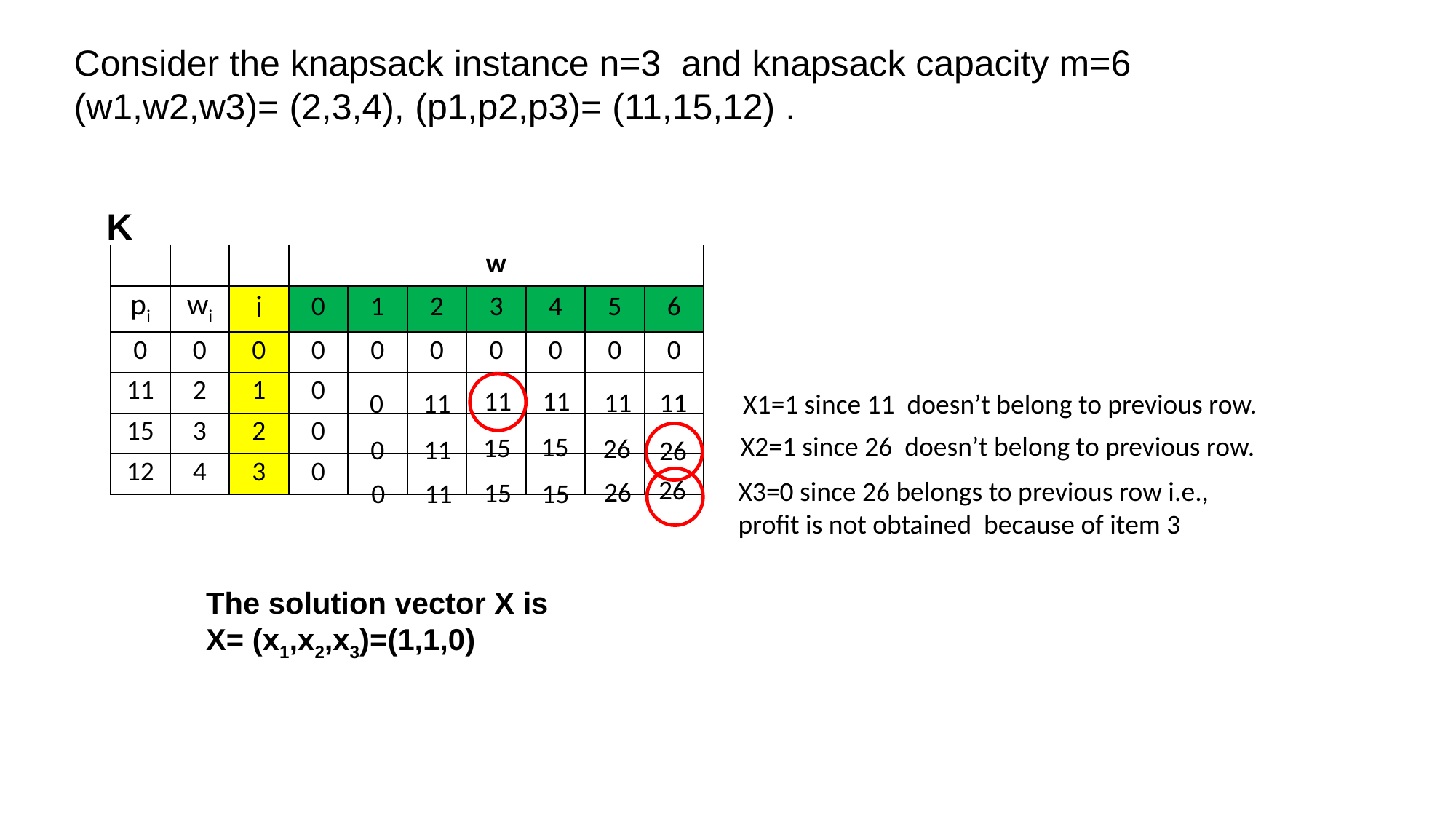

Consider the knapsack instance n=3  and knapsack capacity m=6
(w1,w2,w3)= (2,3,4), (p1,p2,p3)= (11,15,12) .
K
|  |  |  | w |  |  |  |  |  |  |
| --- | --- | --- | --- | --- | --- | --- | --- | --- | --- |
| pi | wi | i | 0 | 1 | 2 | 3 | 4 | 5 | 6 |
| 0 | 0 | 0 | 0 | 0 | 0 | 0 | 0 | 0 | 0 |
| 11 | 2 | 1 | 0 |  |  |  |  |  |  |
| 15 | 3 | 2 | 0 |  |  |  |  |  |  |
| 12 | 4 | 3 | 0 |  |  |  |  |  |  |

11
11
11
11
0
11
X1=1 since 11  doesn’t belong to previous row.

X2=1 since 26  doesn’t belong to previous row.
15
15
26
0
11
26
26

X3=0 since 26 belongs to previous row i.e.,
profit is not obtained  because of item 3
26
15
0
11
15
The solution vector X is
X= (x1,x2,x3)=(1,1,0)